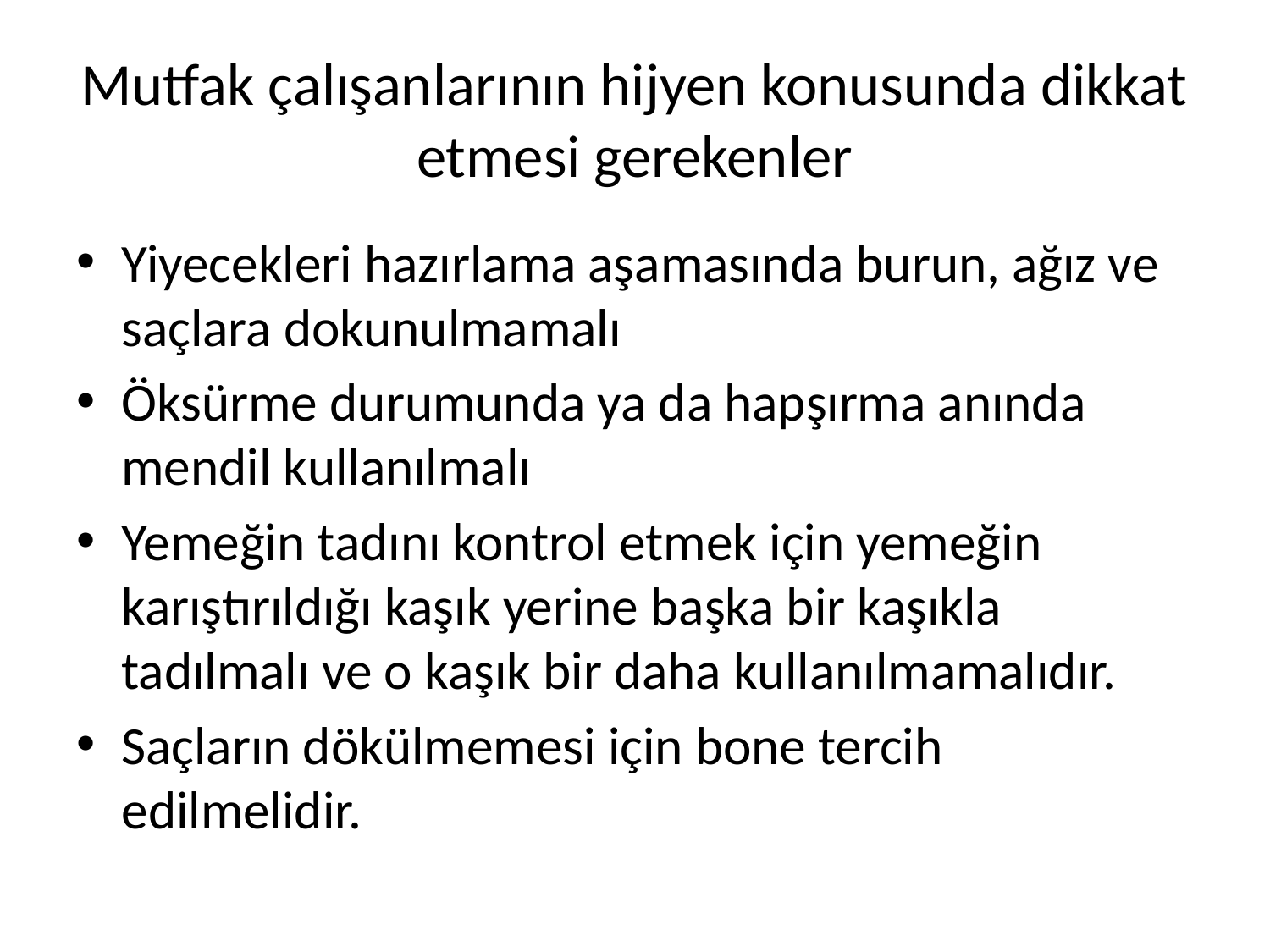

# Mutfak çalışanlarının hijyen konusunda dikkat etmesi gerekenler
Yiyecekleri hazırlama aşamasında burun, ağız ve saçlara dokunulmamalı
Öksürme durumunda ya da hapşırma anında mendil kullanılmalı
Yemeğin tadını kontrol etmek için yemeğin karıştırıldığı kaşık yerine başka bir kaşıkla tadılmalı ve o kaşık bir daha kullanılmamalıdır.
Saçların dökülmemesi için bone tercih edilmelidir.